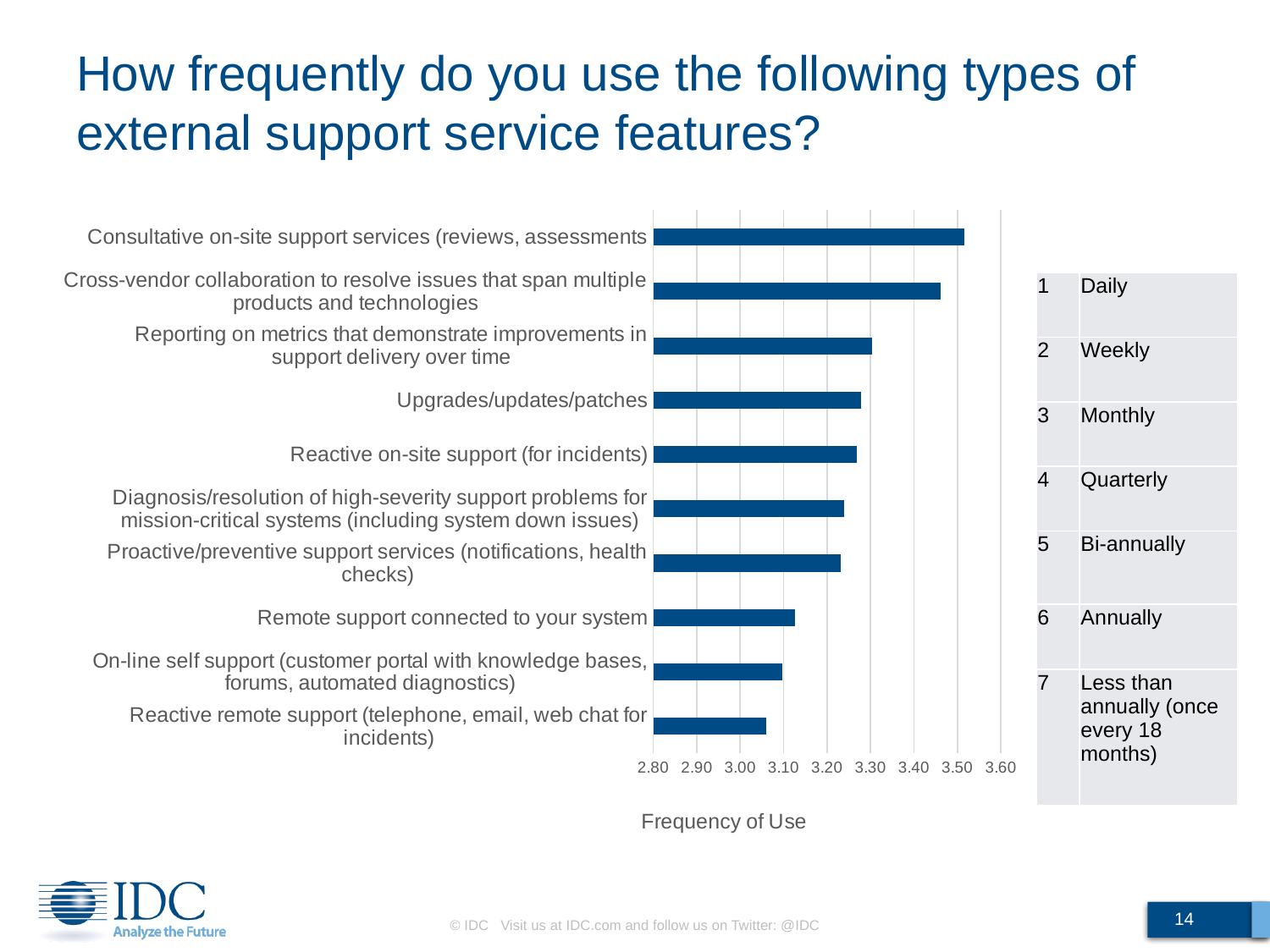

# How frequently do you use the following types of external support service features?

### Chart

| Category | How frequently do you use the following types of external support service features for your enterprise Hardware?  |
|---|---|
| Reactive remote support (telephone, email, web chat for incidents) | 3.059158134243458 |
| On-line self support (customer portal with knowledge bases, forums, automated diagnostics) | 3.096262740656852 |
| Remote support connected to your system | 3.126157407407408 |
| Proactive/preventive support services (notifications, health checks) | 3.231121281464531 |
| Diagnosis/resolution of high-severity support problems for mission-critical systems (including system down issues) | 3.240090600226501 |
| Reactive on-site support (for incidents) | 3.26857142857143 |
| Upgrades/updates/patches | 3.27909604519774 |
| Reporting on metrics that demonstrate improvements in support delivery over time | 3.303240740740741 |
| Cross-vendor collaboration to resolve issues that span multiple products and technologies | 3.461447212336892 |
| Consultative on-site support services (reviews, assessments | 3.516763005780347 |
| 1 | Daily |
| --- | --- |
| 2 | Weekly |
| 3 | Monthly |
| 4 | Quarterly |
| 5 | Bi-annually |
| 6 | Annually |
| 7 | Less than annually (once every 18 months) |
14
© IDC   Visit us at IDC.com and follow us on Twitter: @IDC